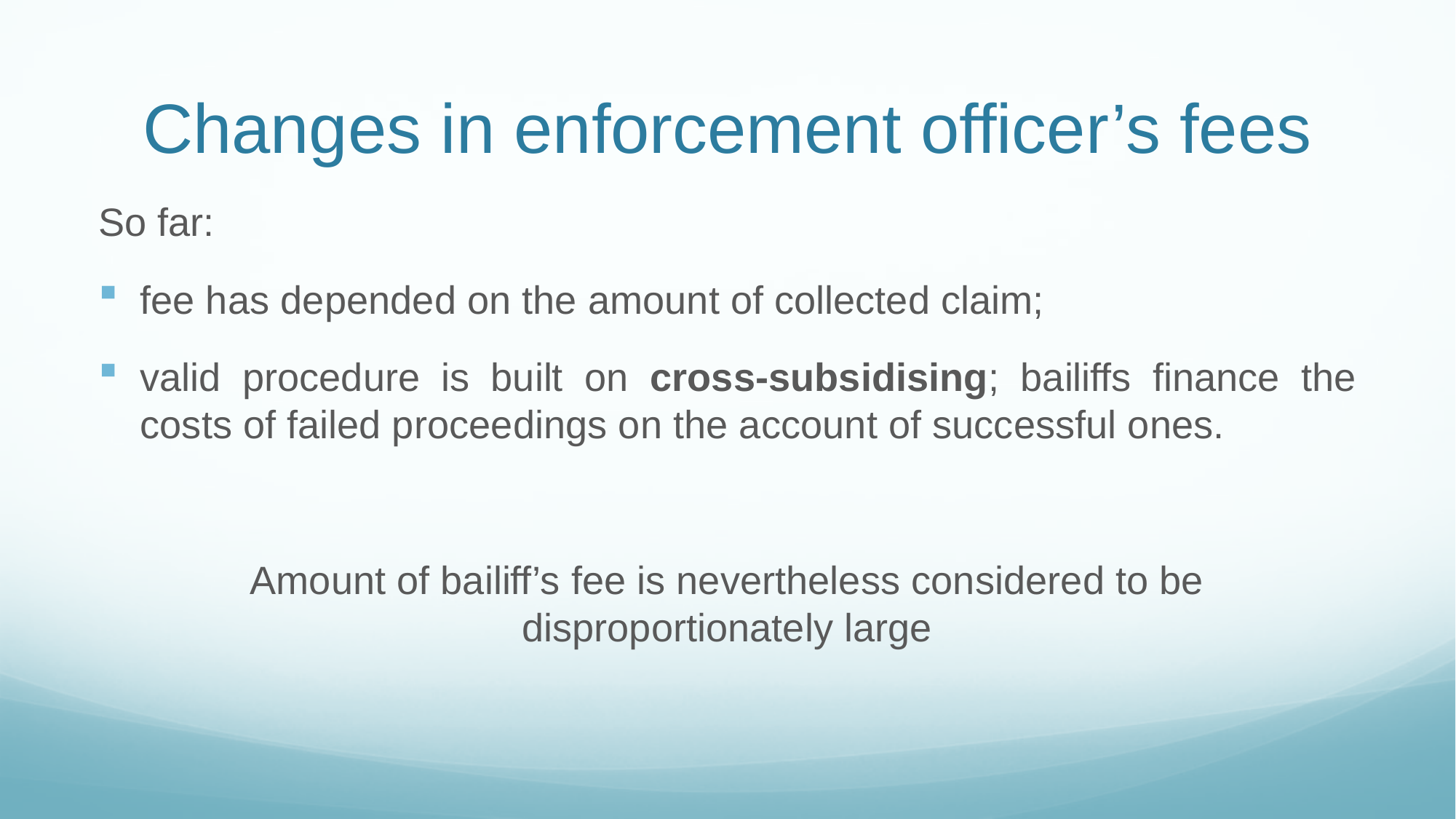

# Changes in enforcement officer’s fees
So far:
fee has depended on the amount of collected claim;
valid procedure is built on cross-subsidising; bailiffs finance the costs of failed proceedings on the account of successful ones.

Amount of bailiff’s fee is nevertheless considered to be disproportionately large